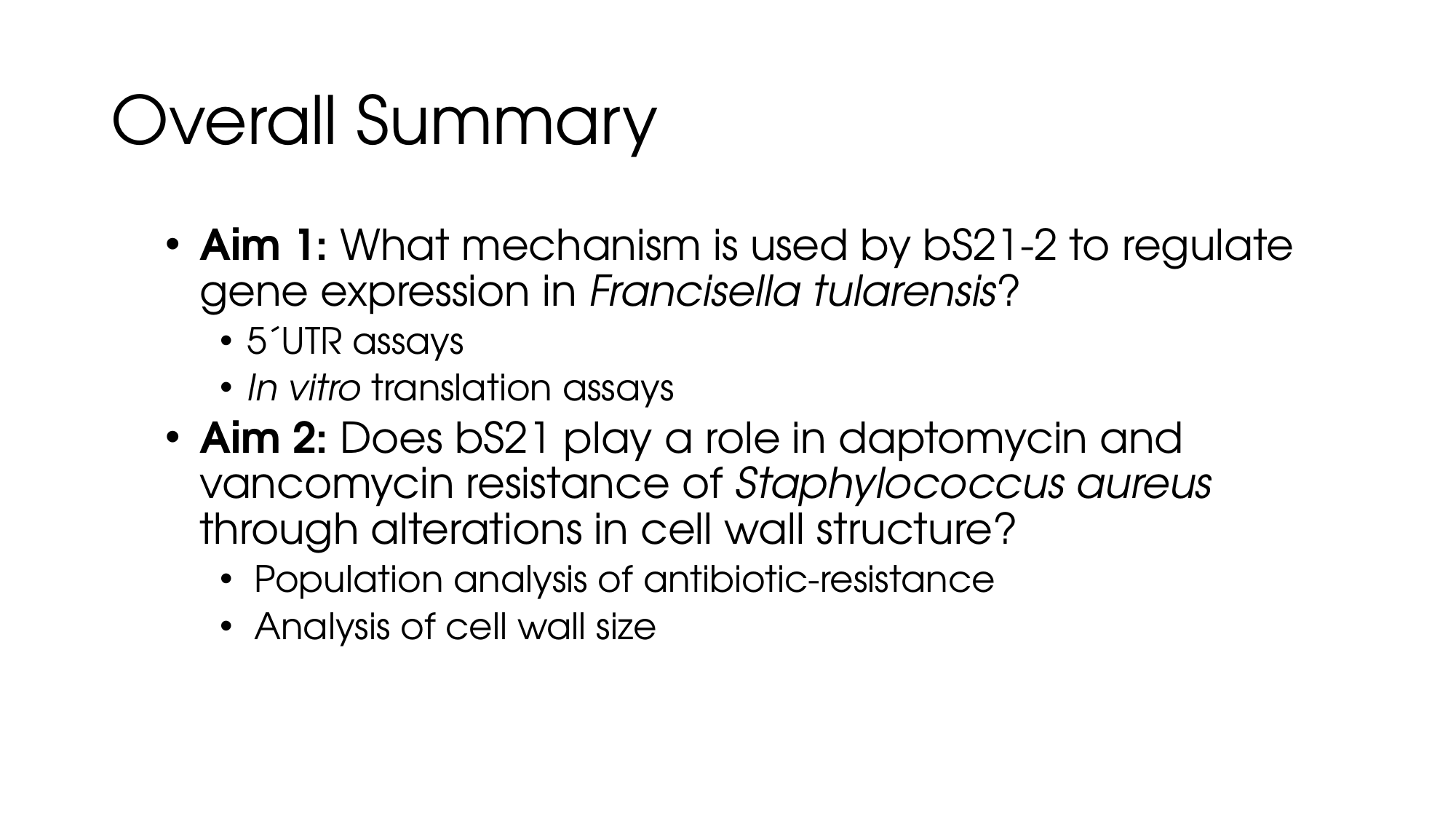

# Overall Summary
Aim 1: What mechanism is used by bS21-2 to regulate gene expression in Francisella tularensis?
5´UTR assays
In vitro translation assays
Aim 2: Does bS21 play a role in daptomycin and vancomycin resistance of Staphylococcus aureus through alterations in cell wall structure?
Population analysis of antibiotic-resistance
Analysis of cell wall size